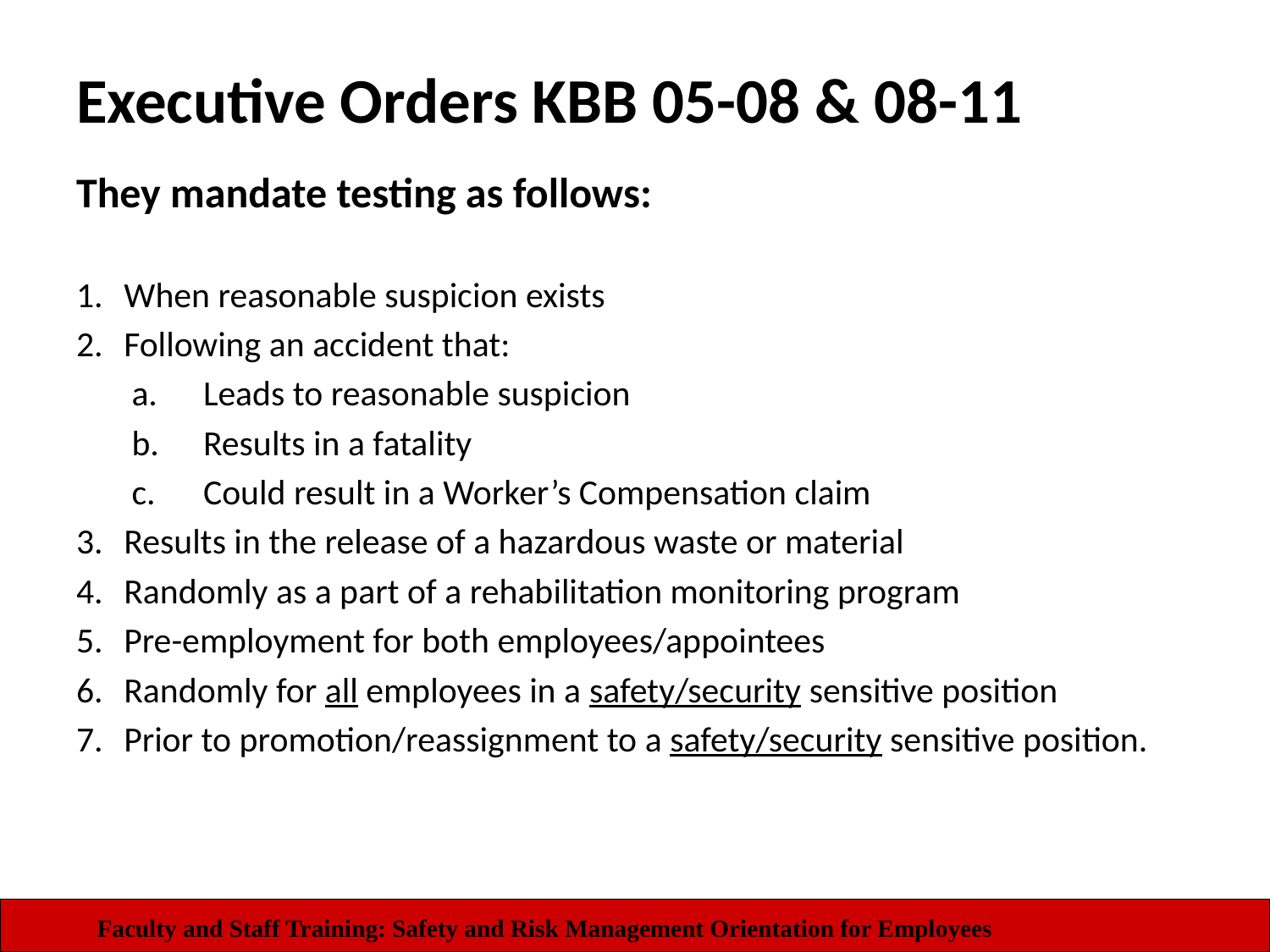

# Executive Orders KBB 05-08 & 08-11
They mandate testing as follows:

When reasonable suspicion exists
Following an accident that:
Leads to reasonable suspicion
Results in a fatality
Could result in a Worker’s Compensation claim
Results in the release of a hazardous waste or material
Randomly as a part of a rehabilitation monitoring program
Pre-employment for both employees/appointees
Randomly for all employees in a safety/security sensitive position
Prior to promotion/reassignment to a safety/security sensitive position.